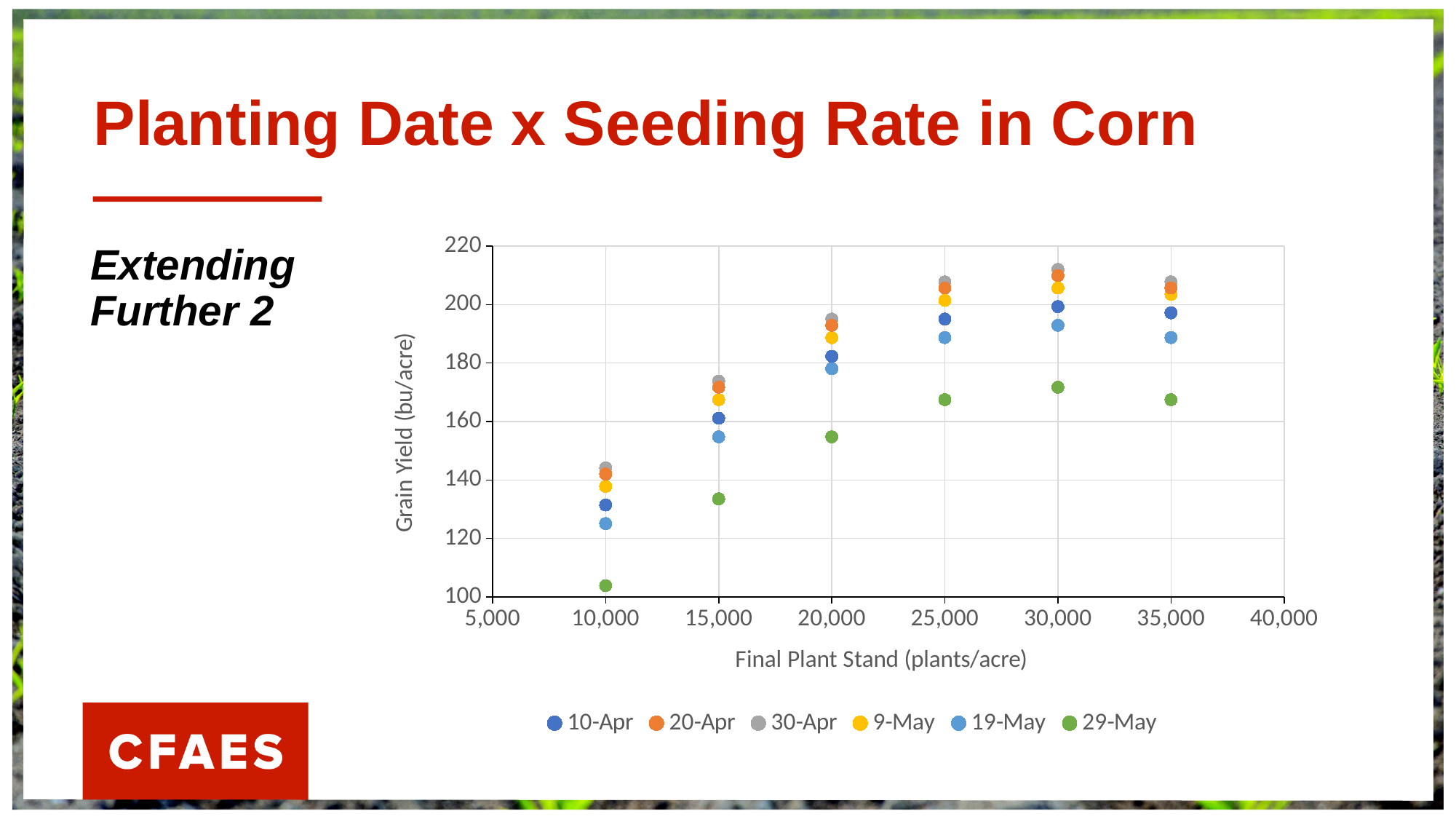

# Planting Date x Seeding Rate in Corn

### Chart

| Category | 10-Apr | 20-Apr | 30-Apr | 9-May | 19-May | 29-May |
|---|---|---|---|---|---|---|
Extending Further 2